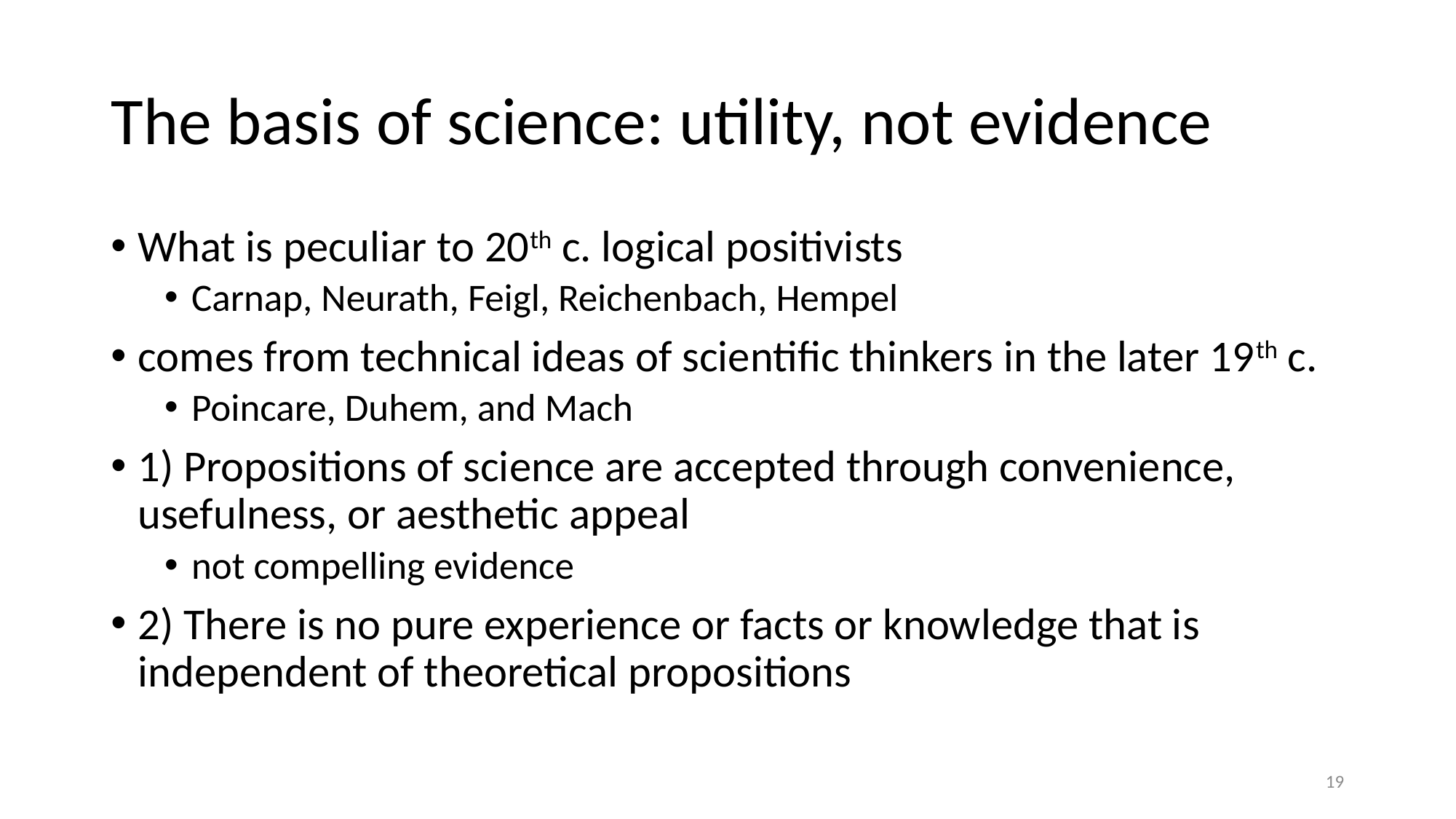

# The basis of science: utility, not evidence
What is peculiar to 20th c. logical positivists
Carnap, Neurath, Feigl, Reichenbach, Hempel
comes from technical ideas of scientific thinkers in the later 19th c.
Poincare, Duhem, and Mach
1) Propositions of science are accepted through convenience, usefulness, or aesthetic appeal
not compelling evidence
2) There is no pure experience or facts or knowledge that is independent of theoretical propositions

19